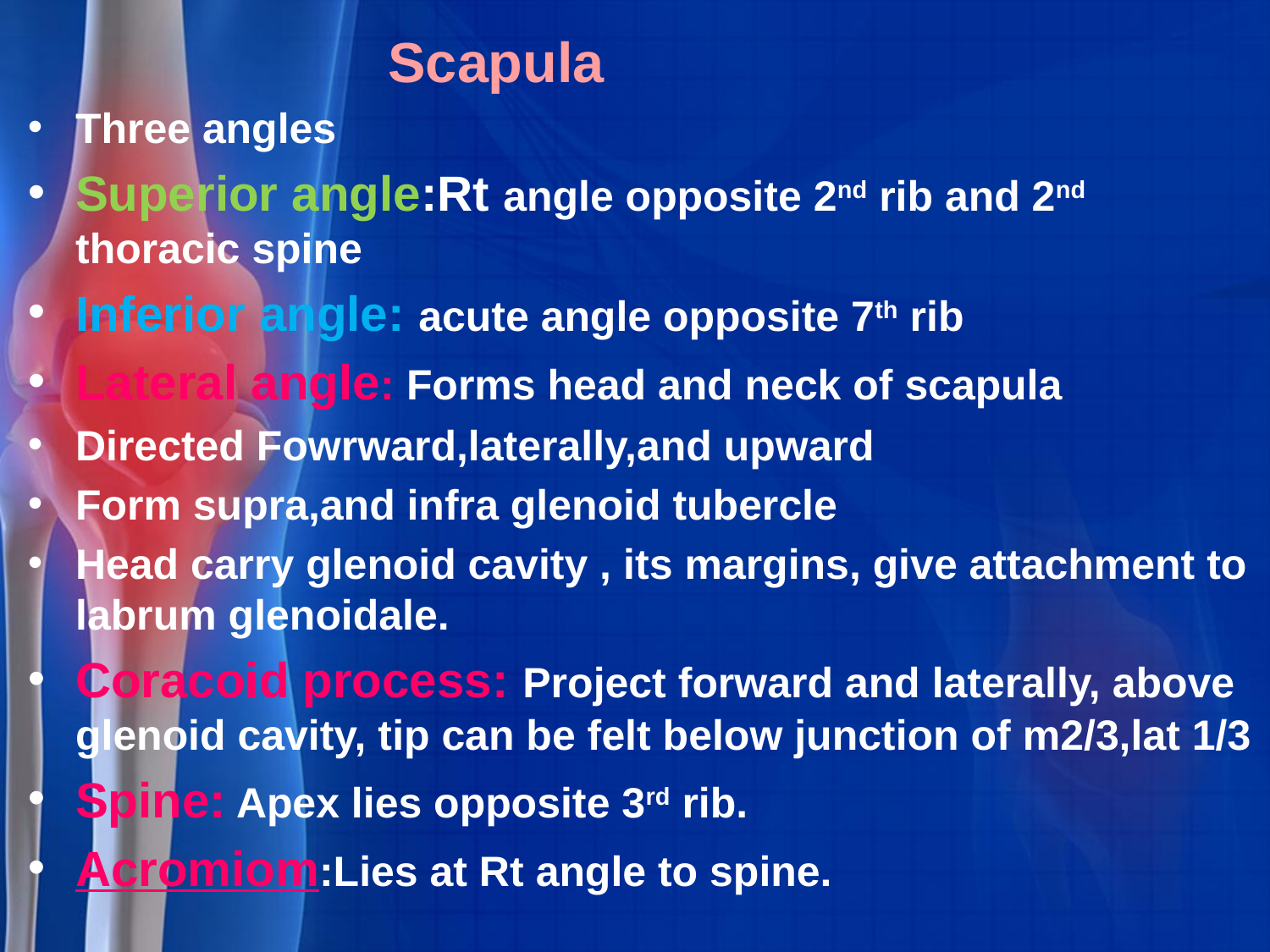

# Scapula
Three angles
Superior angle:Rt angle opposite 2nd rib and 2nd thoracic spine
Inferior angle: acute angle opposite 7th rib
Lateral angle: Forms head and neck of scapula
Directed Fowrward,laterally,and upward
Form supra,and infra glenoid tubercle
Head carry glenoid cavity , its margins, give attachment to labrum glenoidale.
Coracoid process: Project forward and laterally, above glenoid cavity, tip can be felt below junction of m2/3,lat 1/3
Spine: Apex lies opposite 3rd rib.
Acromiom:Lies at Rt angle to spine.